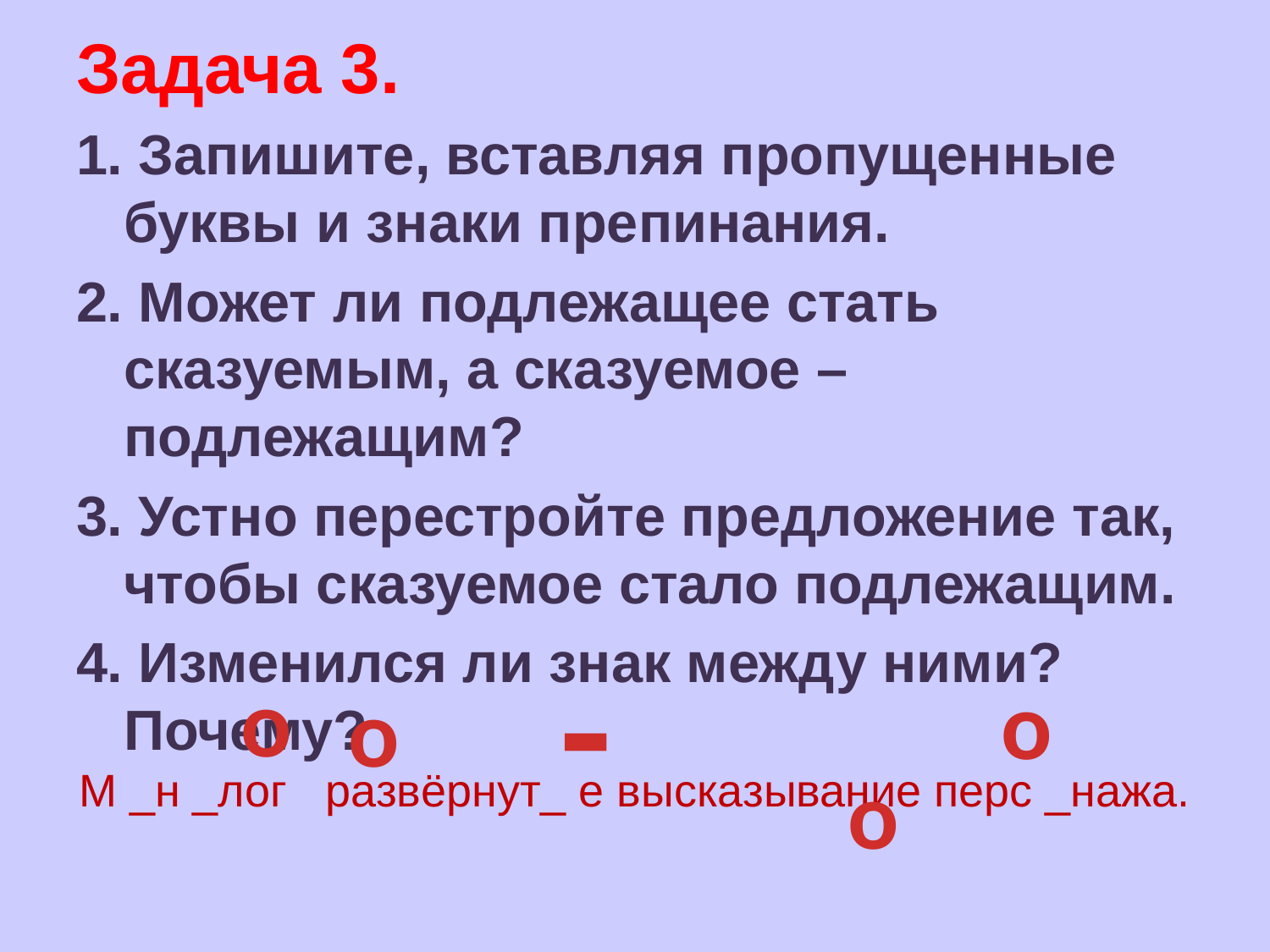

Задача 3.
1. Запишите, вставляя пропущенные буквы и знаки препинания.
2. Может ли подлежащее стать сказуемым, а сказуемое – подлежащим?
3. Устно перестройте предложение так, чтобы сказуемое стало подлежащим.
4. Изменился ли знак между ними? Почему?
-
о
о
о
# М _н _лог   развёрнут_ е высказывание перс _нажа.
о